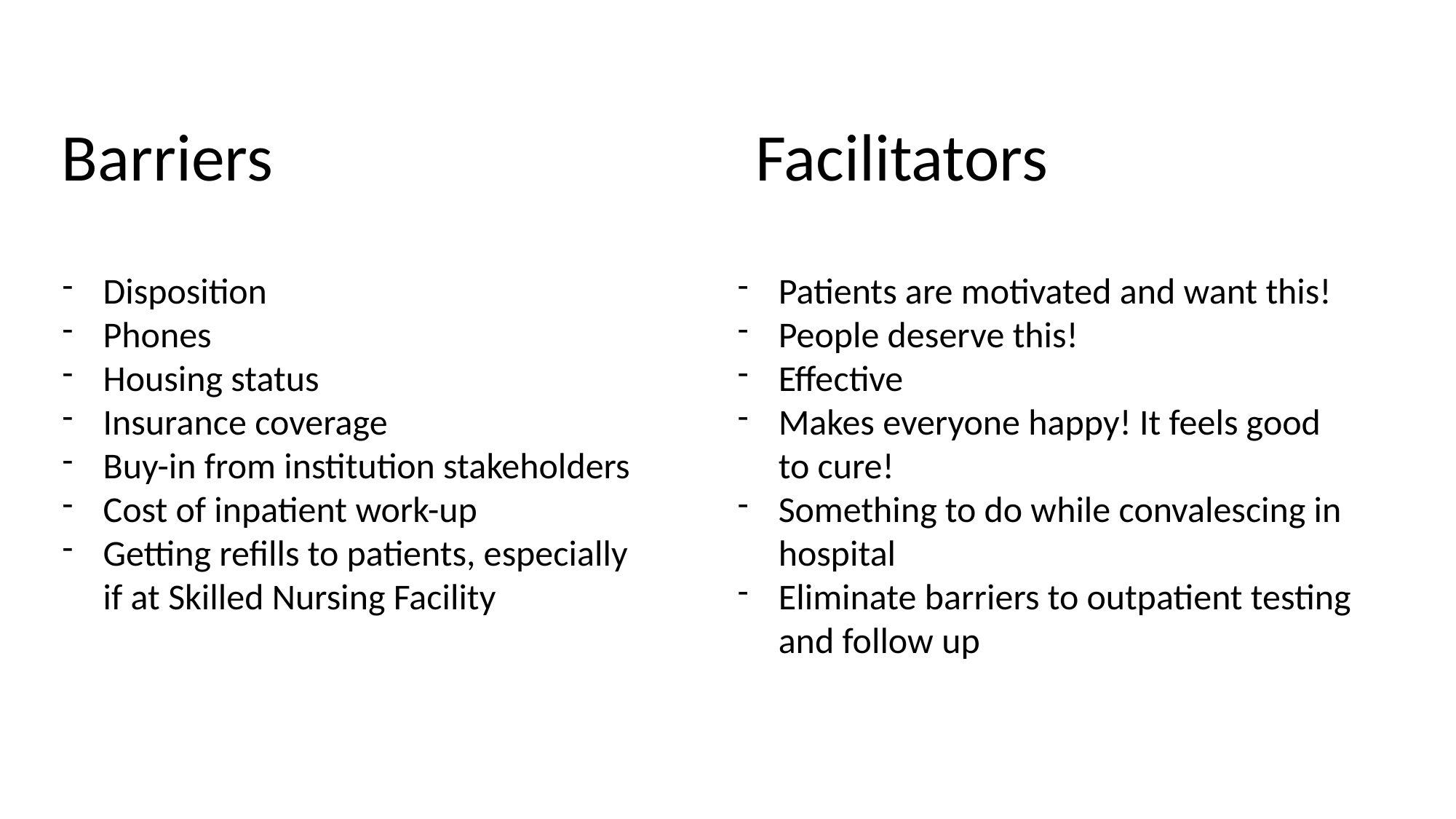

# Barriers        Facilitators
Disposition​
Phones​
Housing status ​
Insurance coverage ​
Buy-in from institution stakeholders
Cost of inpatient work-up
Getting refills to patients, especially if at Skilled Nursing Facility
​
​
​
Patients are motivated and want this! ​
People deserve this!​
Effective​
Makes everyone happy! It feels good to cure!​​
Something to do while convalescing in hospital
Eliminate barriers to outpatient testing and follow up